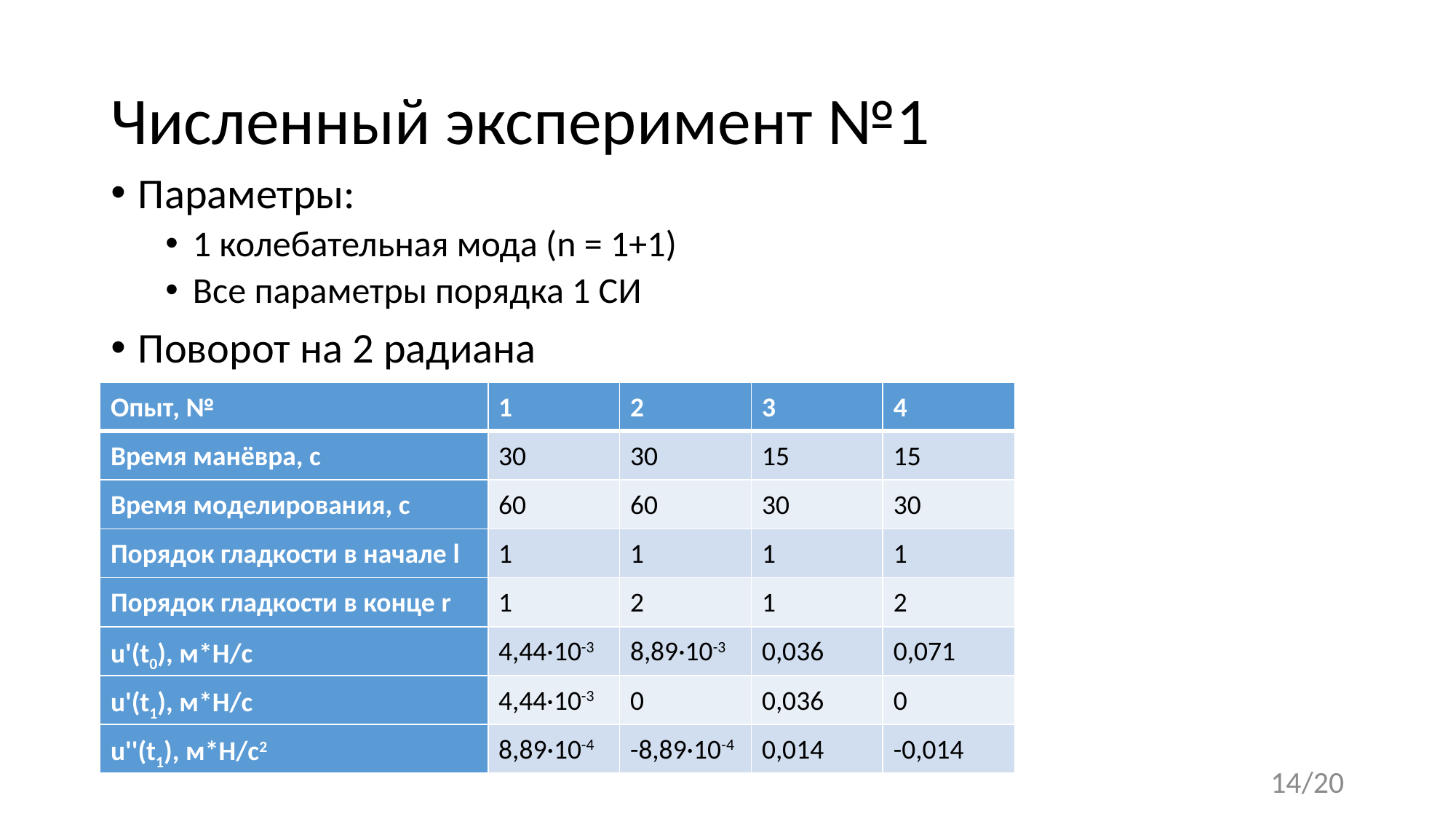

# Численный эксперимент №1
Параметры:
1 колебательная мода (n = 1+1)
Все параметры порядка 1 СИ
Поворот на 2 радиана
| Опыт, № | 1 | 2 | 3 | 4 |
| --- | --- | --- | --- | --- |
| Время манёвра, с | 30 | 30 | 15 | 15 |
| Время моделирования, с | 60 | 60 | 30 | 30 |
| Порядок гладкости в начале l | 1 | 1 | 1 | 1 |
| Порядок гладкости в конце r | 1 | 2 | 1 | 2 |
| u'(t0), м\*Н/с | 4,44·10-3 | 8,89·10-3 | 0,036 | 0,071 |
| u'(t1), м\*Н/с | 4,44·10-3 | 0 | 0,036 | 0 |
| u''(t1), м\*Н/с2 | 8,89·10-4 | -8,89·10-4 | 0,014 | -0,014 |
14/20